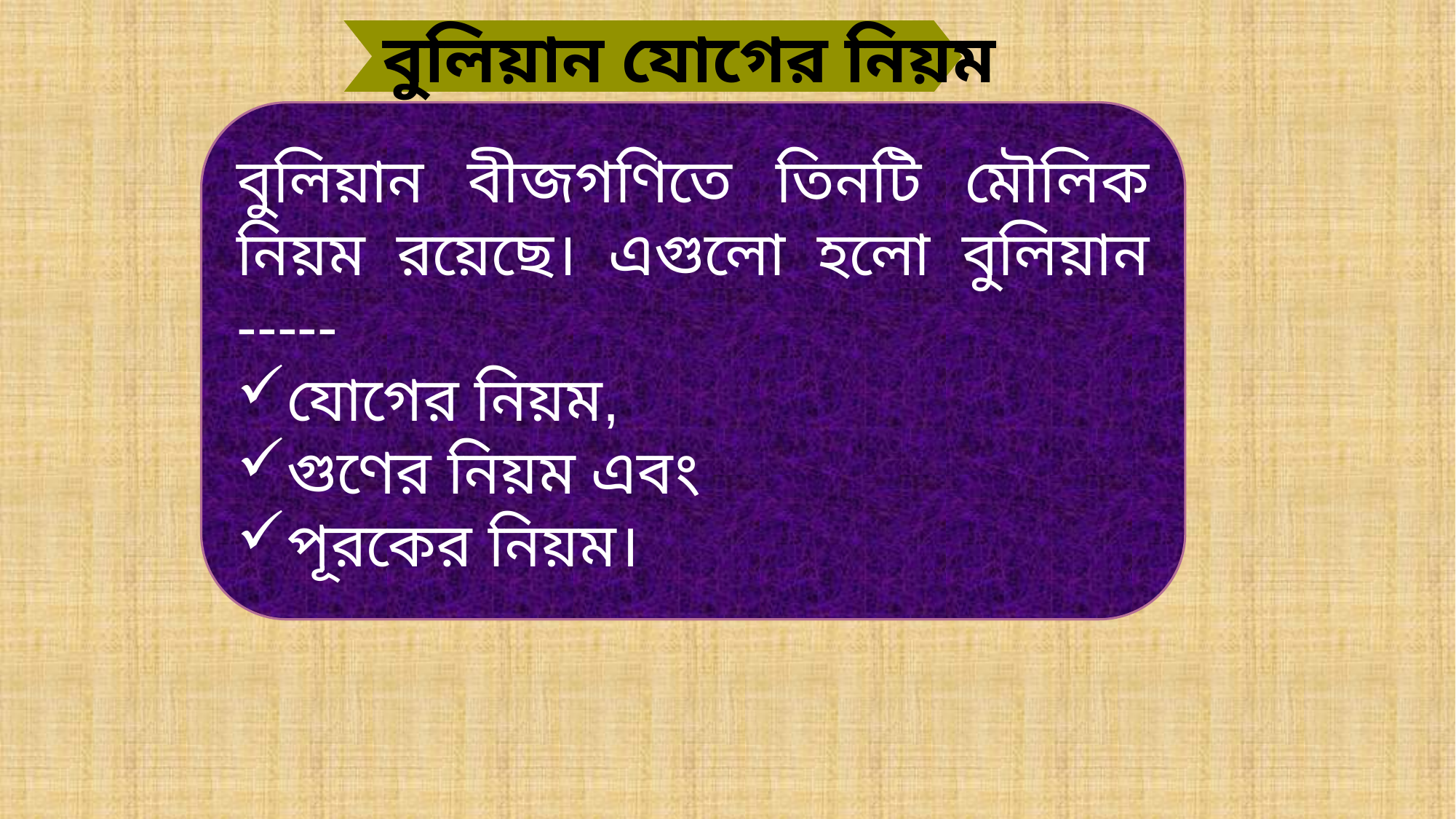

বুলিয়ান যোগের নিয়ম
বুলিয়ান বীজগণিতে তিনটি মৌলিক নিয়ম রয়েছে। এগুলো হলো বুলিয়ান -----
যোগের নিয়ম,
গুণের নিয়ম এবং
পূরকের নিয়ম।